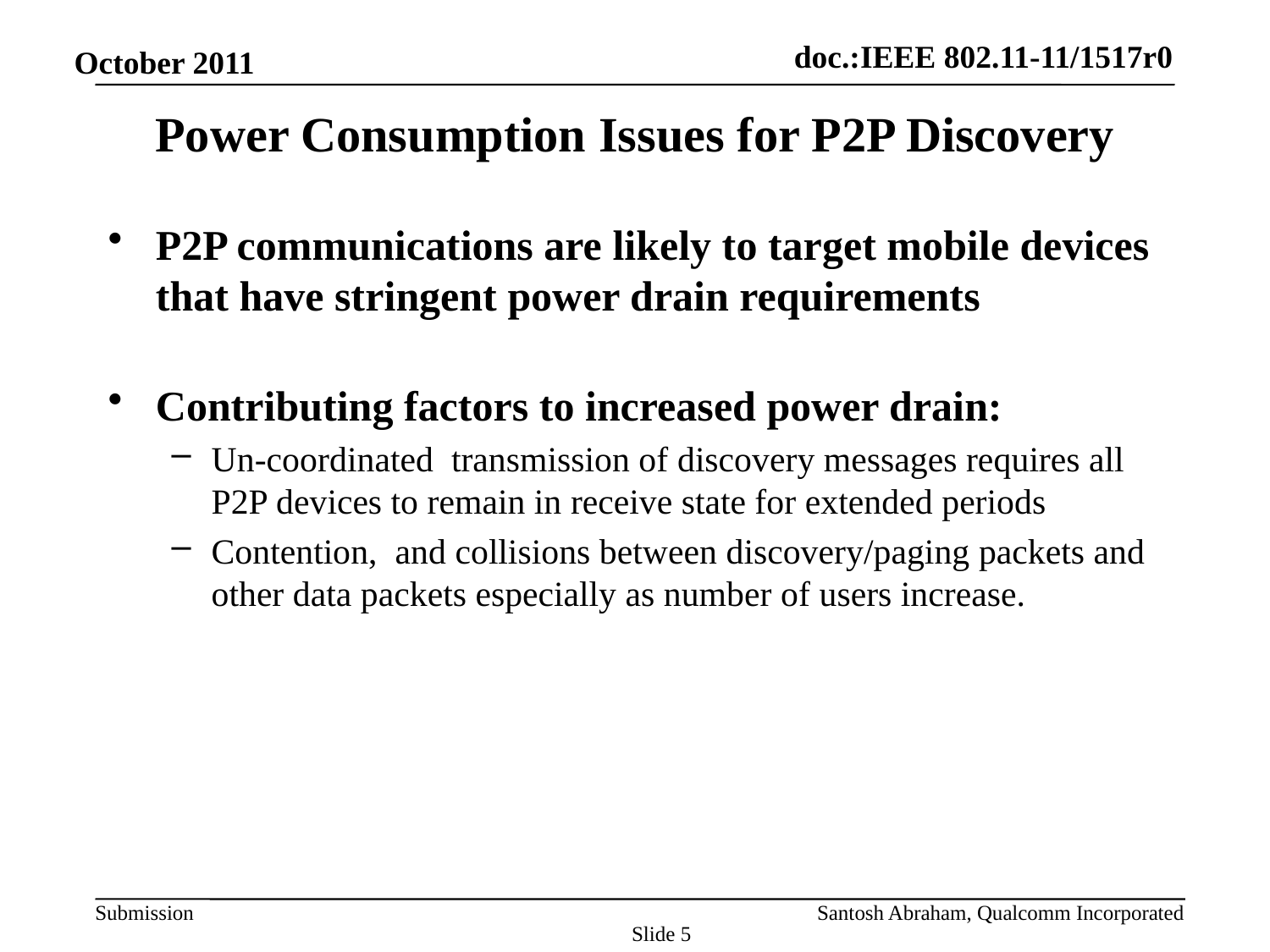

# Power Consumption Issues for P2P Discovery
P2P communications are likely to target mobile devices that have stringent power drain requirements
Contributing factors to increased power drain:
Un-coordinated  transmission of discovery messages requires all P2P devices to remain in receive state for extended periods
Contention,  and collisions between discovery/paging packets and other data packets especially as number of users increase.

					5
Slide 5